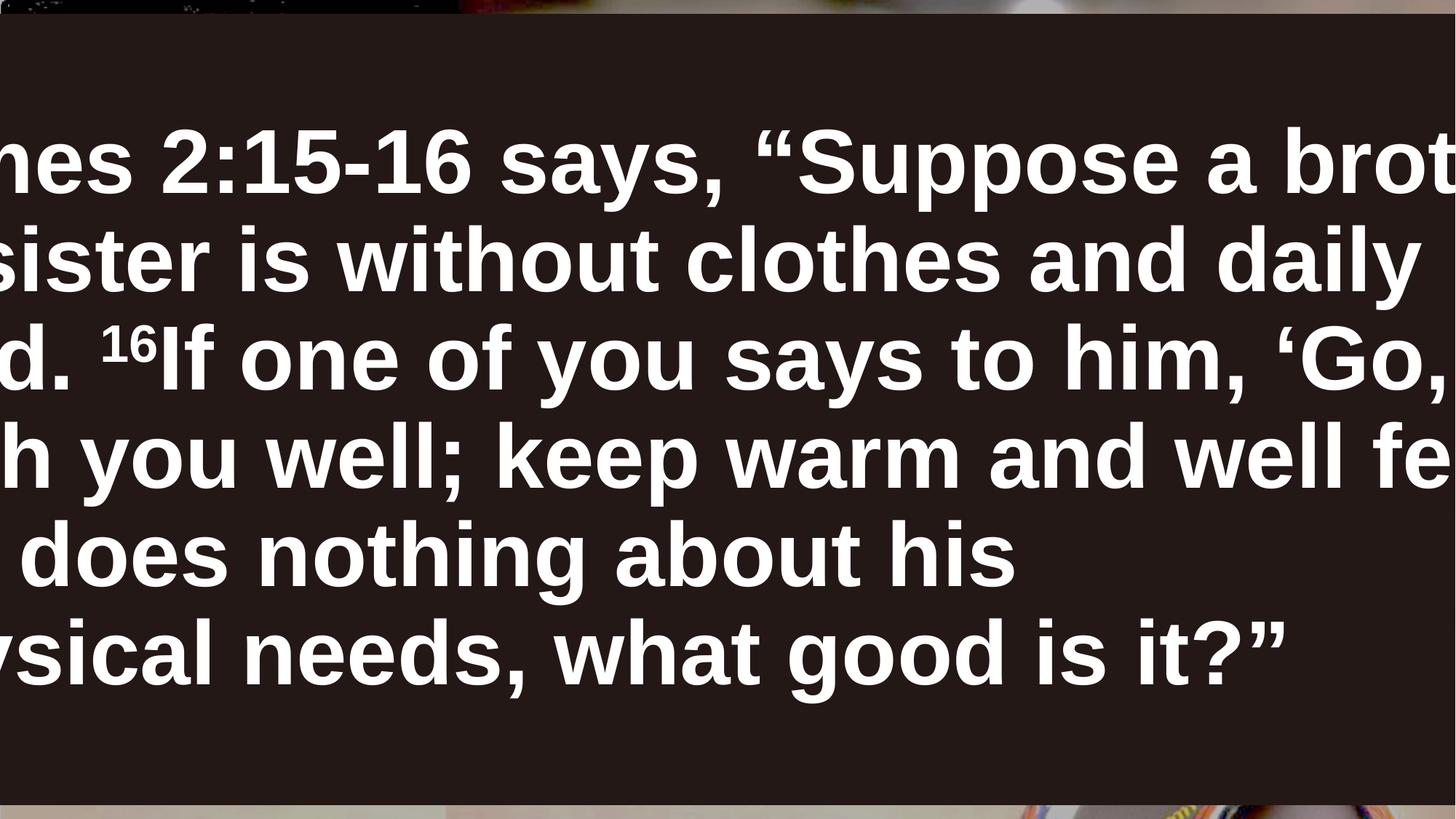

# James 2:15-16 says, “Suppose a brother or sister is without clothes and daily food. 16If one of you says to him, ‘Go, I wish you well; keep warm and well fed,’ but does nothing about his physical needs, what good is it?”